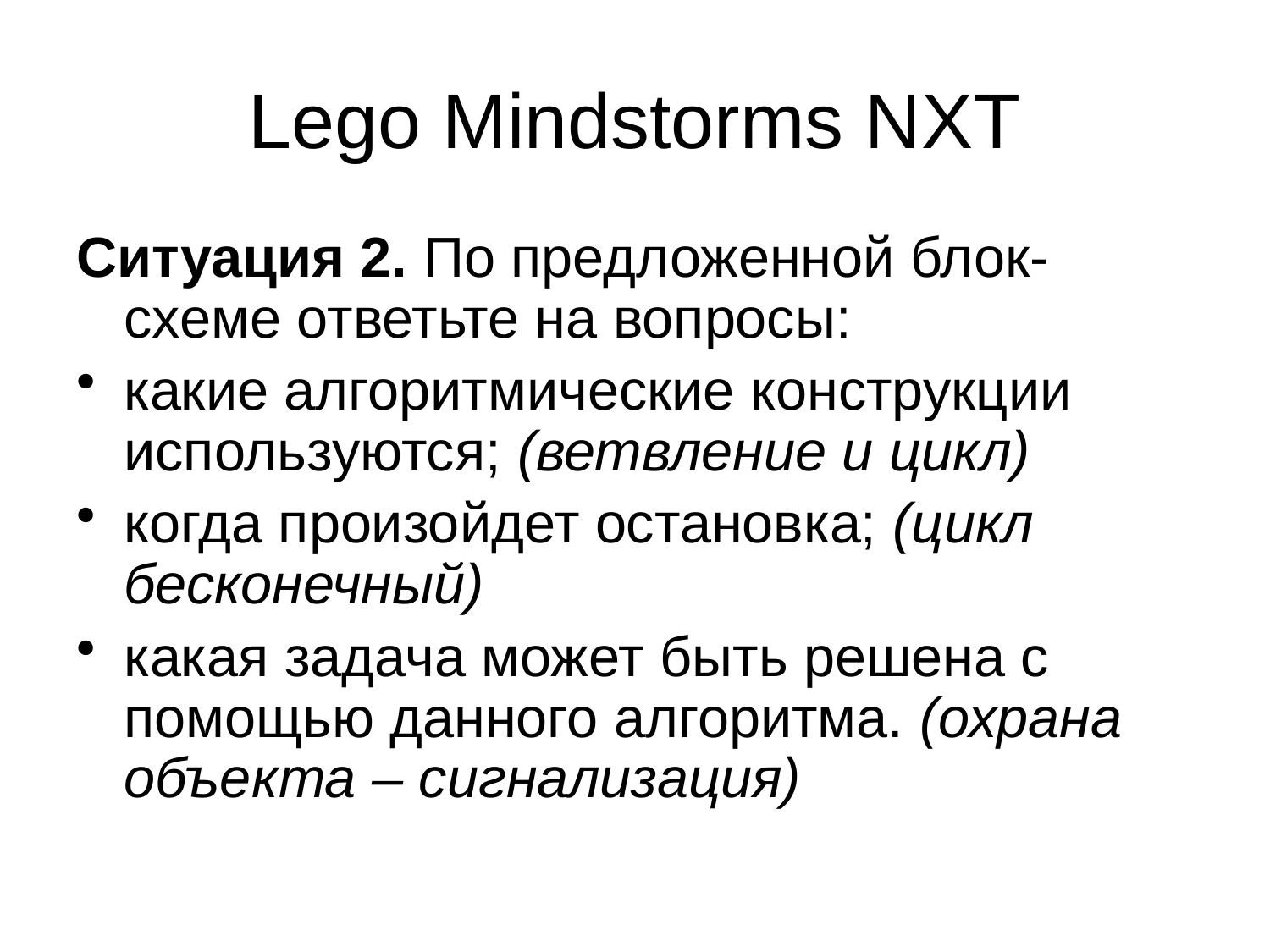

# Lego Mindstorms NXT
Ситуация 2. По предложенной блок-схеме ответьте на вопросы:
какие алгоритмические конструкции используются; (ветвление и цикл)
когда произойдет остановка; (цикл бесконечный)
какая задача может быть решена с помощью данного алгоритма. (охрана объекта – сигнализация)